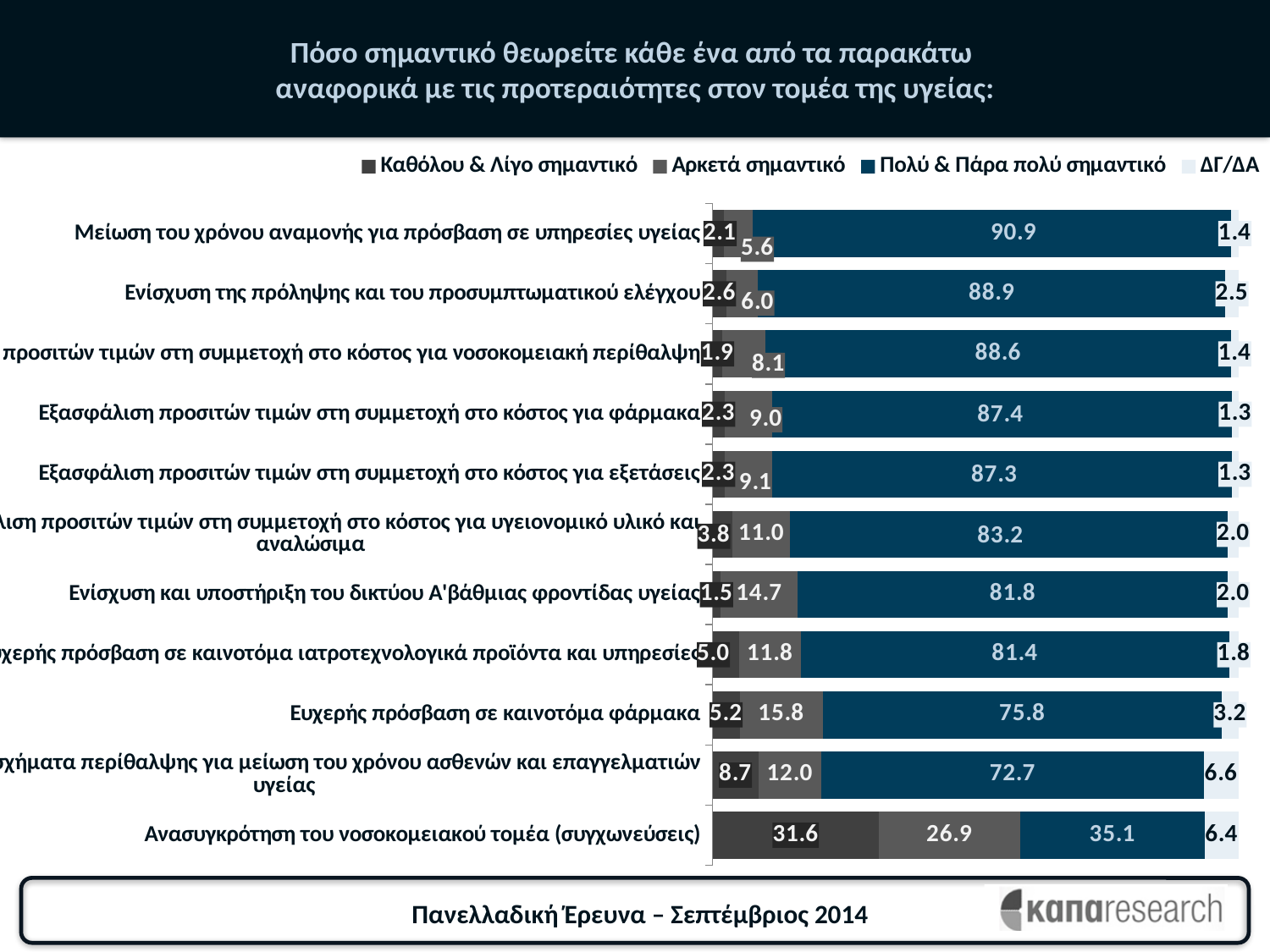

# Πόσο σημαντικό θεωρείτε κάθε ένα από τα παρακάτω αναφορικά με τις προτεραιότητες στον τομέα της υγείας:

### Chart

| Category | Καθόλου & Λίγο σημαντικό | Αρκετά σημαντικό | Πολύ & Πάρα πολύ σημαντικό | ΔΓ/ΔΑ |
|---|---|---|---|---|
| Μείωση του χρόνου αναμονής για πρόσβαση σε υπηρεσίες υγείας | 2.1 | 5.6 | 90.9 | 1.4 |
| Ενίσχυση της πρόληψης και του προσυμπτωματικού ελέγχου | 2.623211446740861 | 6.041335453100159 | 88.87122416534196 | 2.4642289348171658 |
| Εξασφάλιση προσιτών τιμών στη συμμετοχή στο κόστος για νοσοκομειακή περίθαλψη | 1.9077901430842608 | 8.1081081081081 | 88.55325914149441 | 1.430842607313193 |
| Εξασφάλιση προσιτών τιμών στη συμμετοχή στο κόστος για φάρμακα | 2.305246422893476 | 8.982511923688403 | 87.44038155802862 | 1.2718600953895043 |
| Εξασφάλιση προσιτών τιμών στη συμμετοχή στο κόστος για εξετάσεις | 2.3 | 9.1 | 87.3 | 1.3 |
| Εξασφάλιση προσιτών τιμών στη συμμετοχή στο κόστος για υγειονομικό υλικό και αναλώσιμα | 3.8155802861685197 | 10.9697933227345 | 83.22734499205079 | 1.987281399046105 |
| Ενίσχυση και υποστήριξη του δικτύου A'βάθμιας φροντίδας υγείας | 1.51033386327504 | 14.705882352941176 | 81.79650238473769 | 1.987281399046105 |
| Ευχερής πρόσβαση σε καινοτόμα ιατροτεχνολογικά προϊόντα και υπηρεσίες | 5.0 | 11.8 | 81.4 | 1.8 |
| Ευχερής πρόσβαση σε καινοτόμα φάρμακα | 5.1669316375198635 | 15.818759936407018 | 75.83465818759936 | 3.1796502384737635 |
| Εναλλακτικά σχήματα περίθαλψης για μείωση του χρόνου ασθενών και επαγγελματιών υγείας | 8.700000000000001 | 12.0 | 72.7 | 6.6 |
| Ανασυγκρότηση του νοσοκομειακού τομέα (συγχωνεύσεις) | 31.6 | 26.9 | 35.1 | 6.4 |